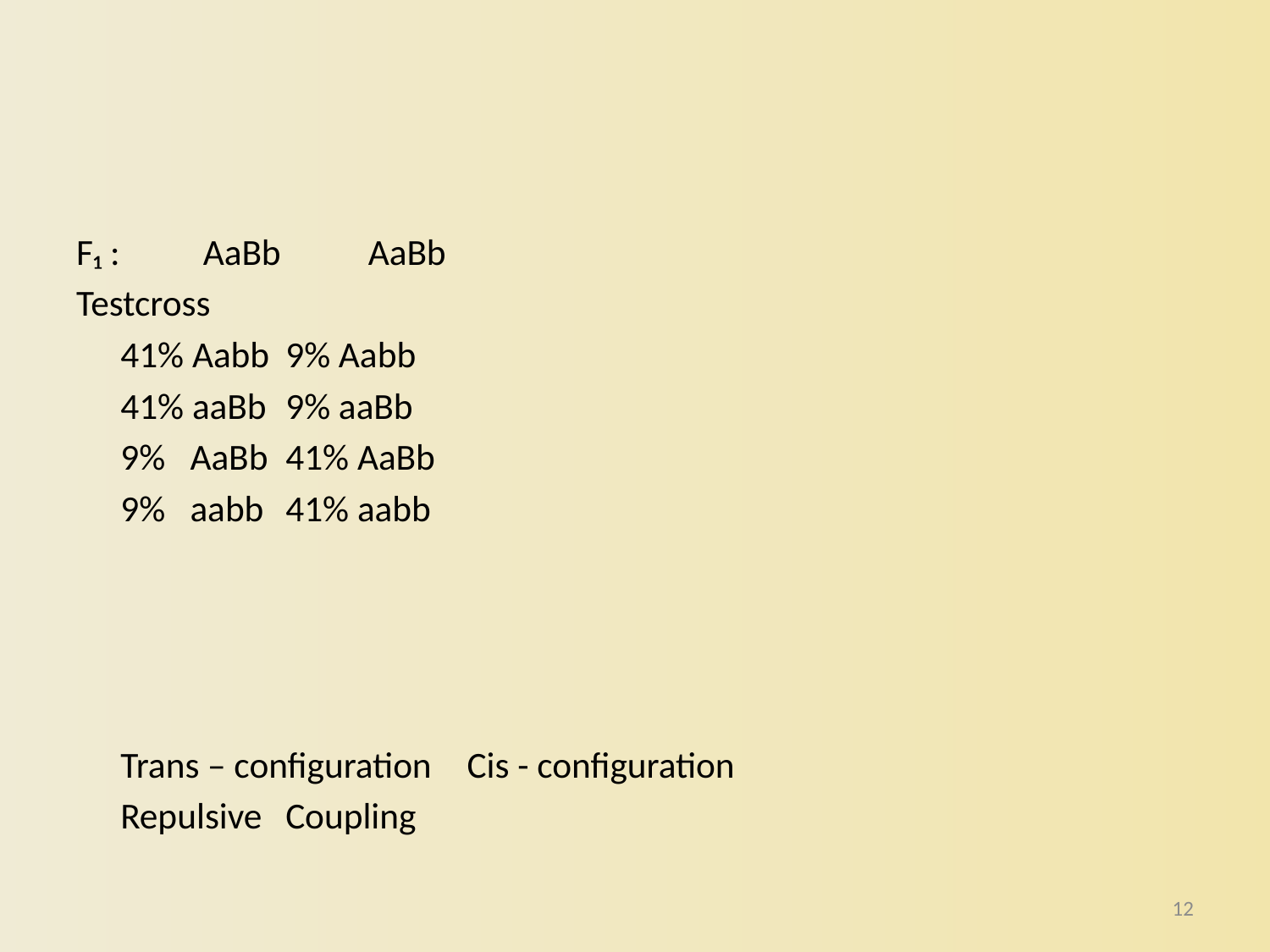

F₁ : 		AaBb 			AaBb
Testcross
			41% Aabb		9% Aabb
			41% aaBb		9% aaBb
			9%   AaBb		41% AaBb
			9%   aabb		41% aabb

	Trans – configuration			  Cis - configuration
  		Repulsive 				Coupling

12